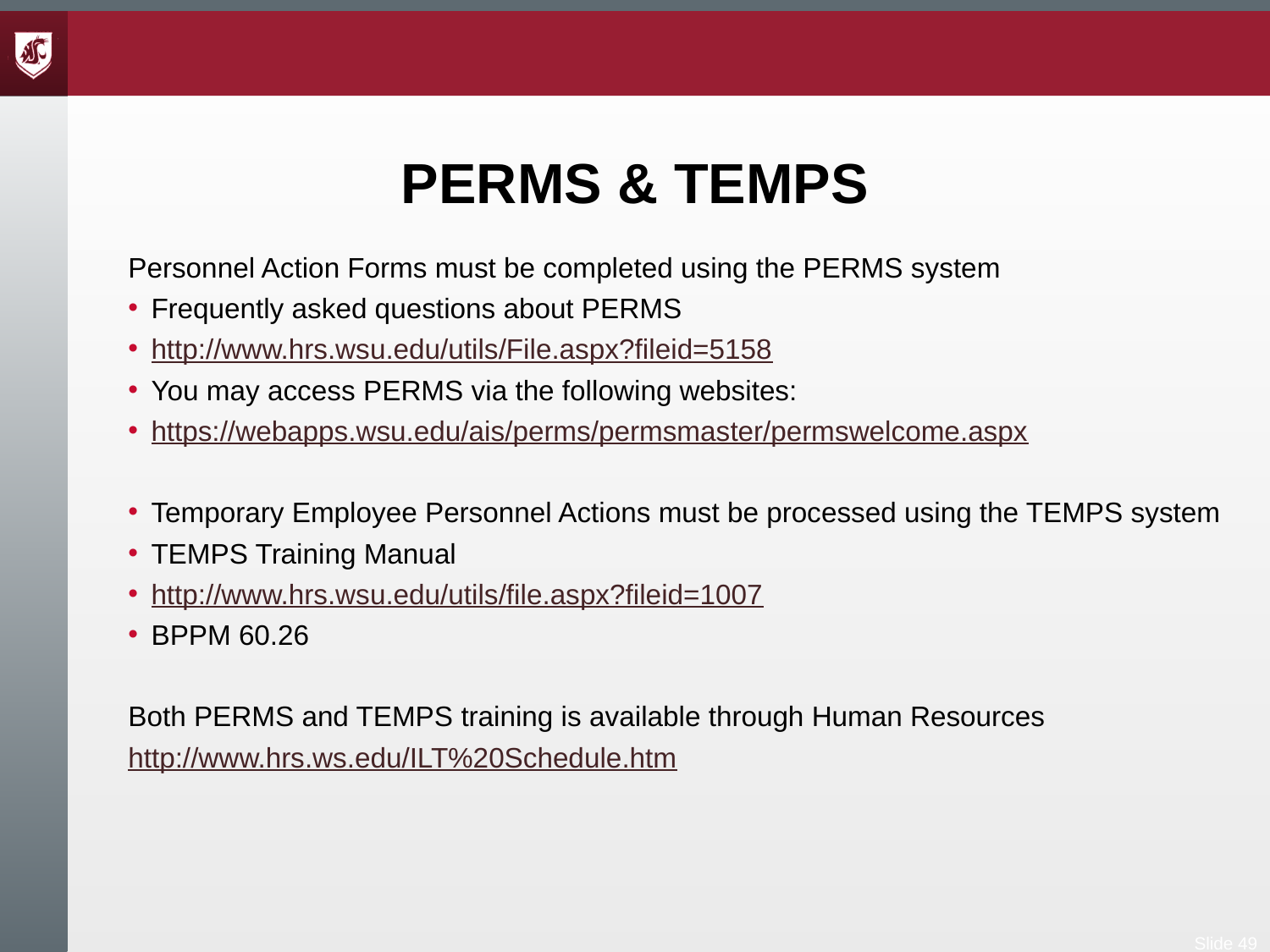

# PERMS & TEMPS
Personnel Action Forms must be completed using the PERMS system
Frequently asked questions about PERMS
http://www.hrs.wsu.edu/utils/File.aspx?fileid=5158
You may access PERMS via the following websites:
https://webapps.wsu.edu/ais/perms/permsmaster/permswelcome.aspx

Temporary Employee Personnel Actions must be processed using the TEMPS system
TEMPS Training Manual
http://www.hrs.wsu.edu/utils/file.aspx?fileid=1007
BPPM 60.26

Both PERMS and TEMPS training is available through Human Resources
http://www.hrs.ws.edu/ILT%20Schedule.htm

Slide 49